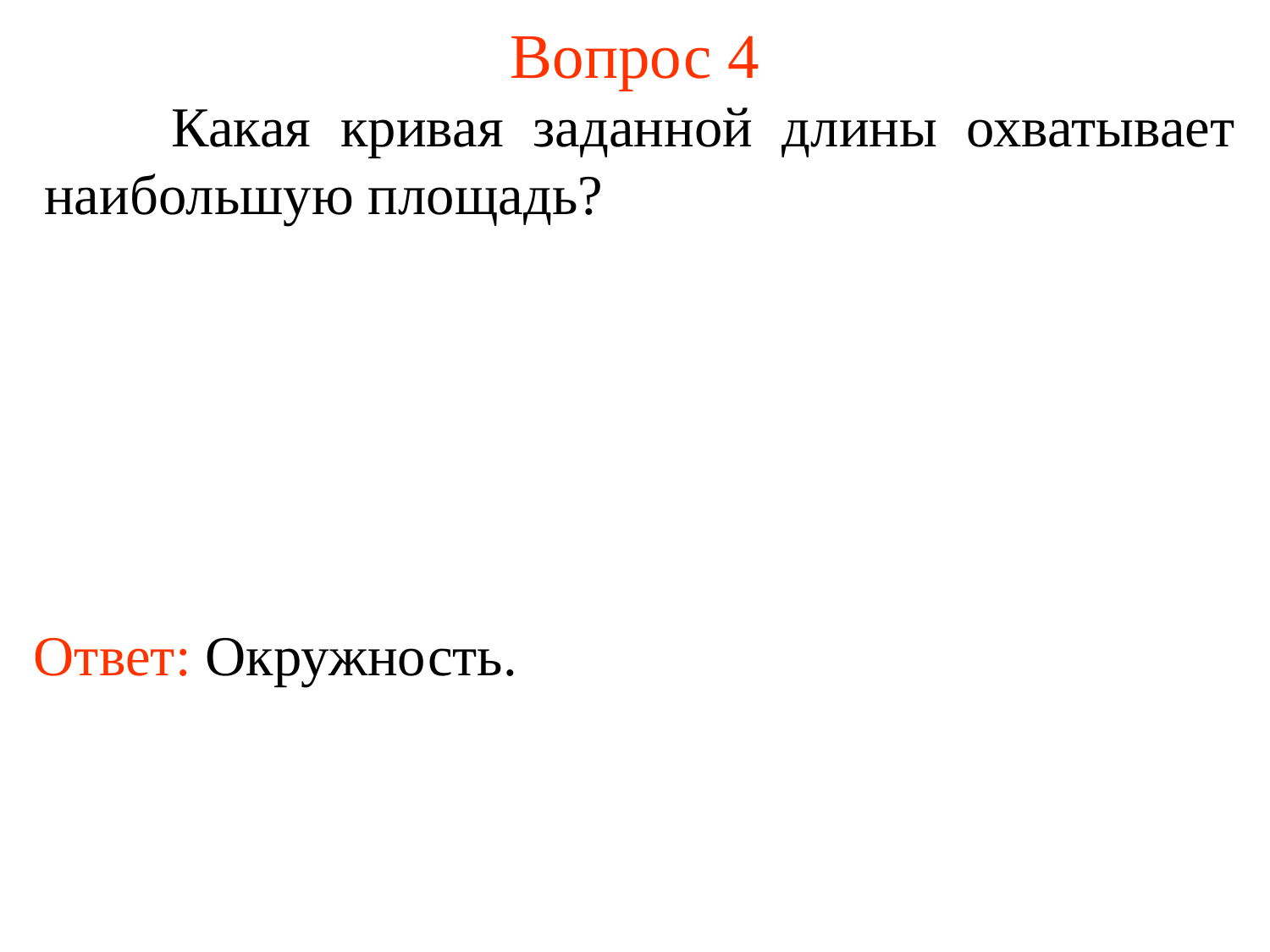

# Вопрос 4
	Какая кривая заданной длины охватывает наибольшую площадь?
Ответ: Окружность.